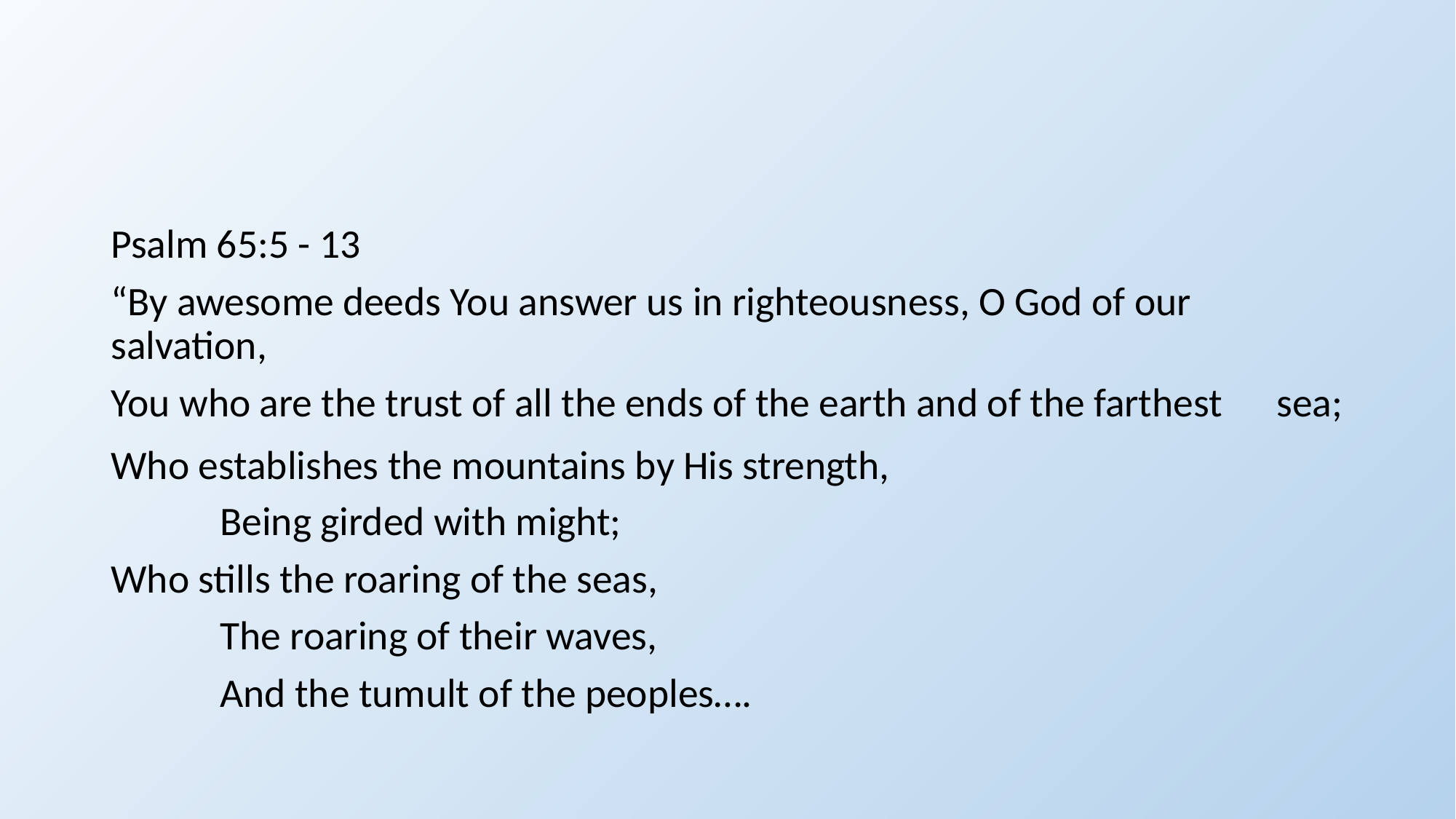

#
Psalm 65:5 - 13
“By awesome deeds You answer us in righteousness, O God of our 	salvation,
You who are the trust of all the ends of the earth and of the farthest 	sea;
Who establishes the mountains by His strength,
            Being girded with might;
Who stills the roaring of the seas,
            The roaring of their waves,
            And the tumult of the peoples….